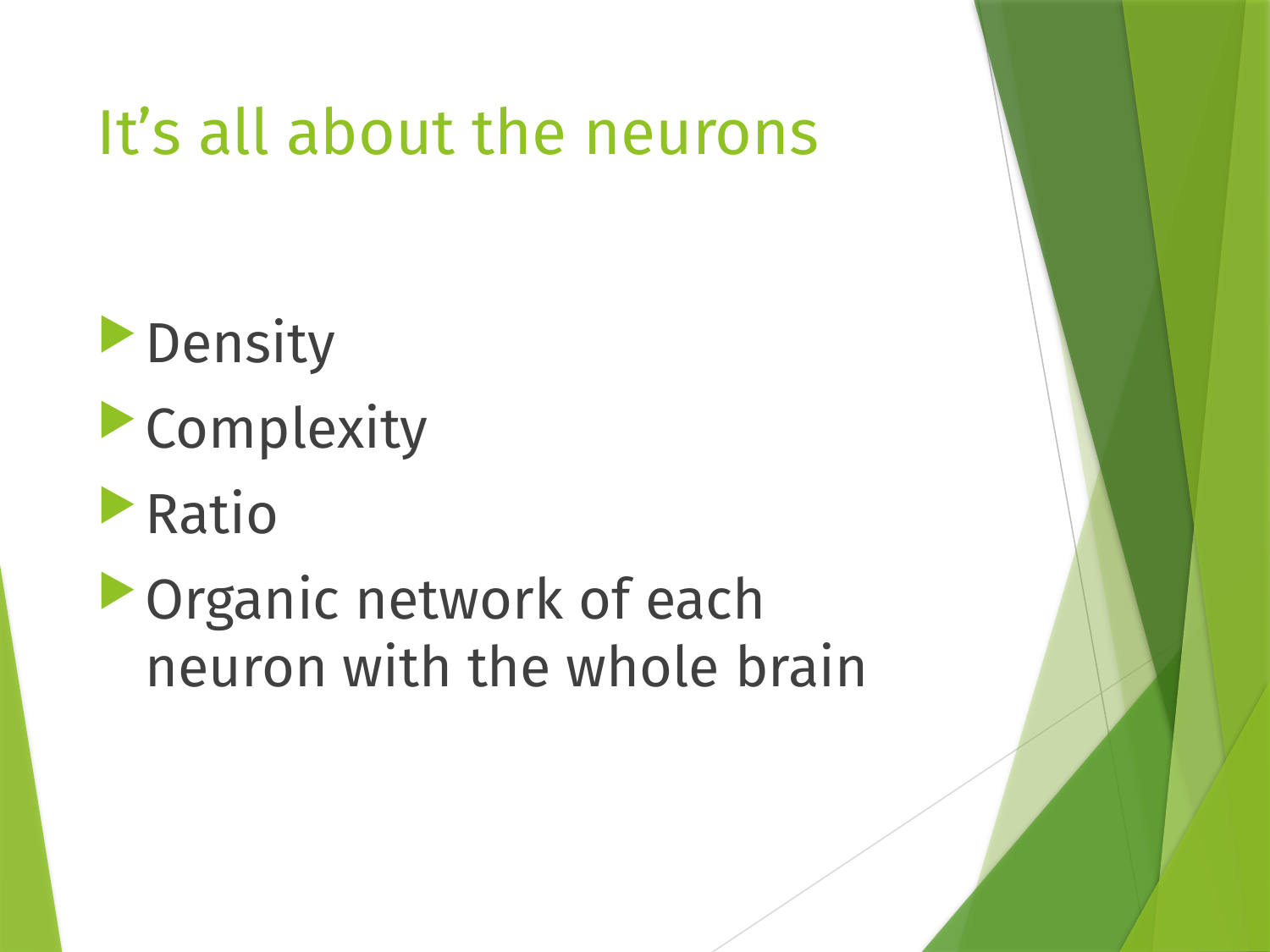

# It’s all about the neurons
Density
Complexity
Ratio
Organic network of each neuron with the whole brain